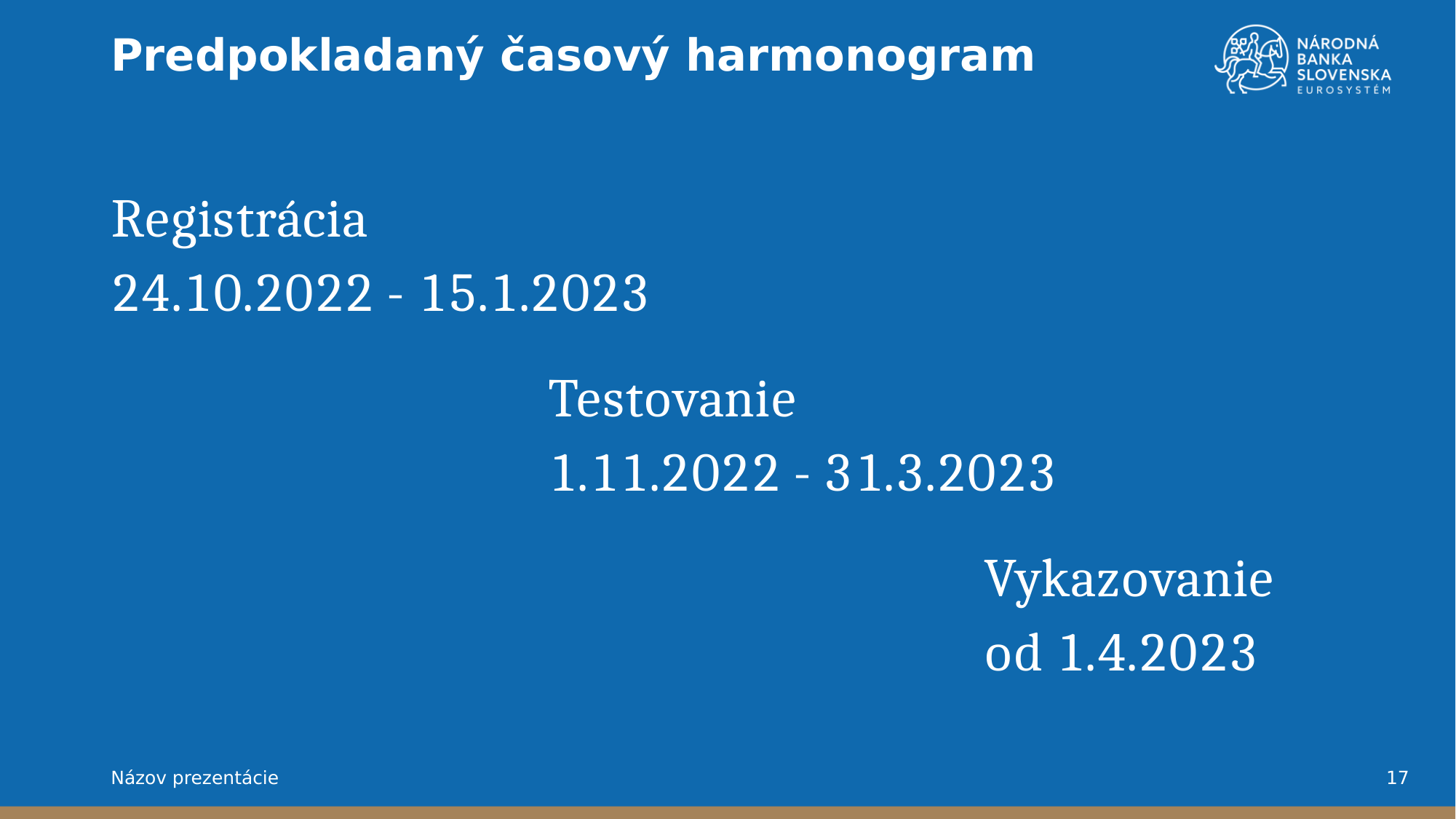

Predpokladaný časový harmonogram

Registrácia
24.10.2022 - 15.1.2023

				Testovanie
				1.11.2022 - 31.3.2023

								Vykazovanie
								od 1.4.2023
17
Názov prezentácie